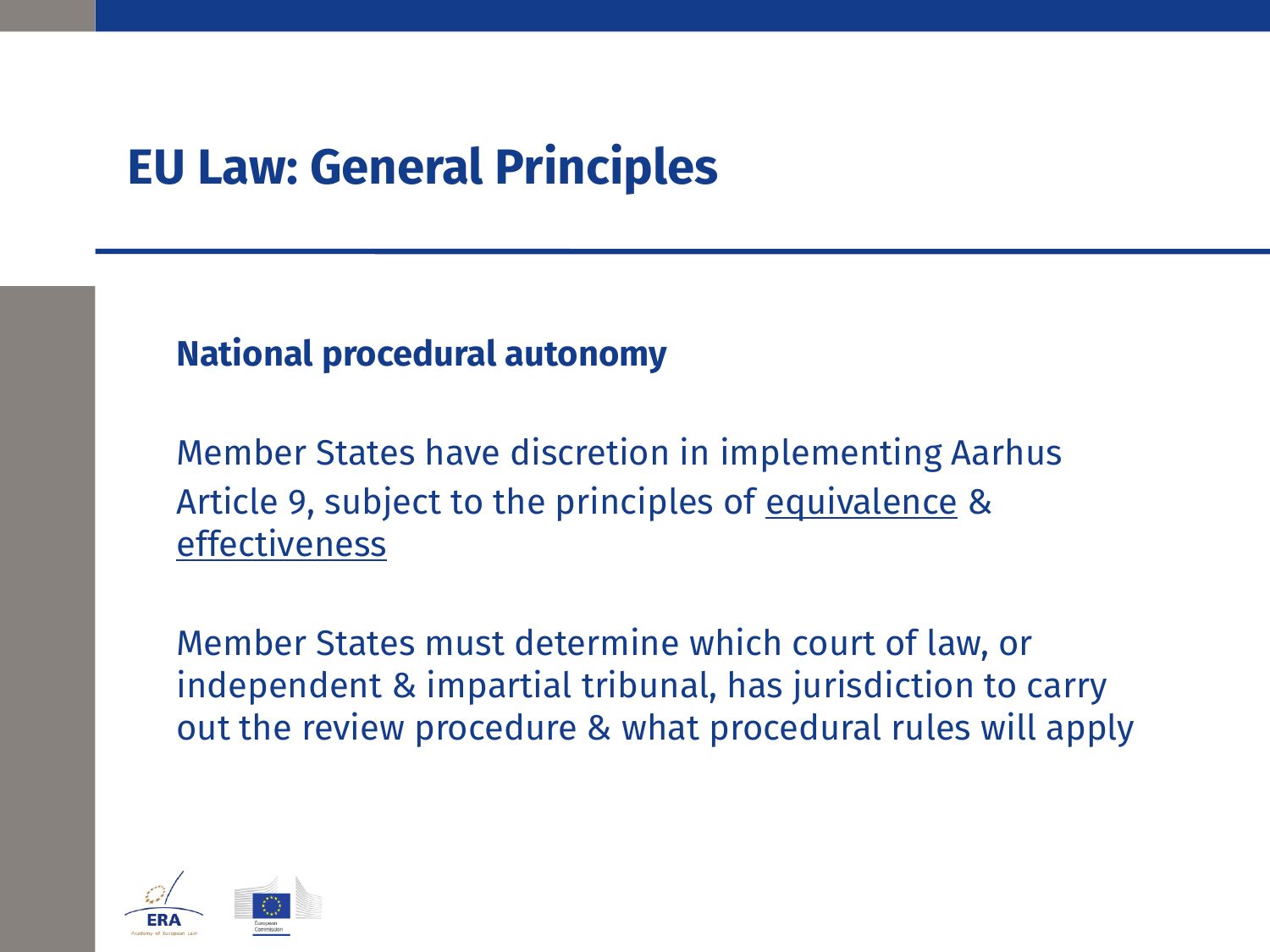

# EU Law: General Principles

	National procedural autonomy

	Member States have discretion in implementing Aarhus
	Article 9, subject to the principles of equivalence & effectiveness

	Member States must determine which court of law, or independent & impartial tribunal, has jurisdiction to carry out the review procedure & what procedural rules will apply